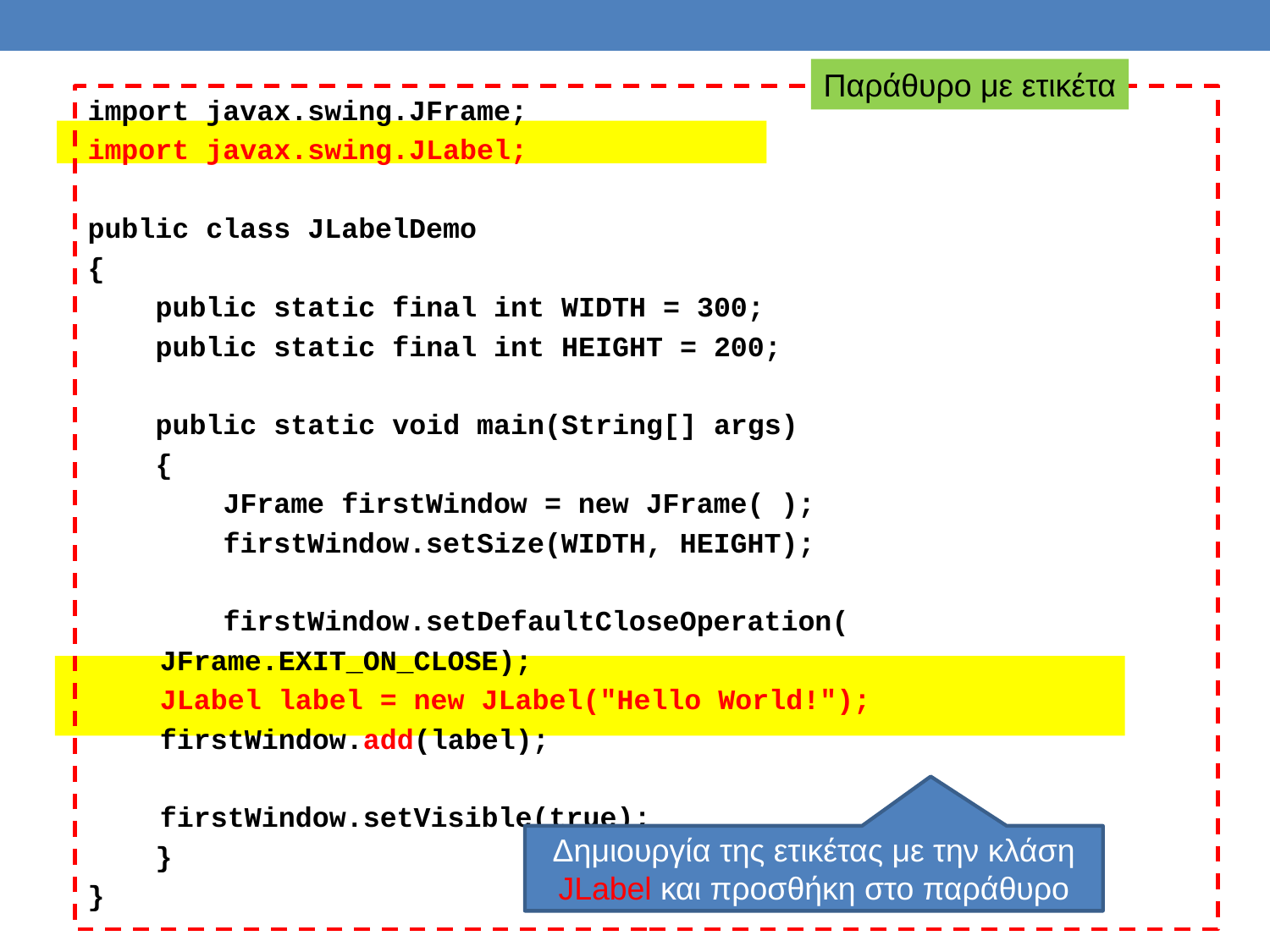

Παράθυρο με ετικέτα
import javax.swing.JFrame;
import javax.swing.JLabel;

public class JLabelDemo
{
    public static final int WIDTH = 300;
    public static final int HEIGHT = 200;

    public static void main(String[] args)
    {
        JFrame firstWindow = new JFrame( );
        firstWindow.setSize(WIDTH, HEIGHT);

        firstWindow.setDefaultCloseOperation(
					JFrame.EXIT_ON_CLOSE);
	JLabel label = new JLabel("Hello World!");
	firstWindow.add(label);

	firstWindow.setVisible(true);
    }
}

Δημιουργία της ετικέτας με την κλάση JLabel και προσθήκη στο παράθυρο